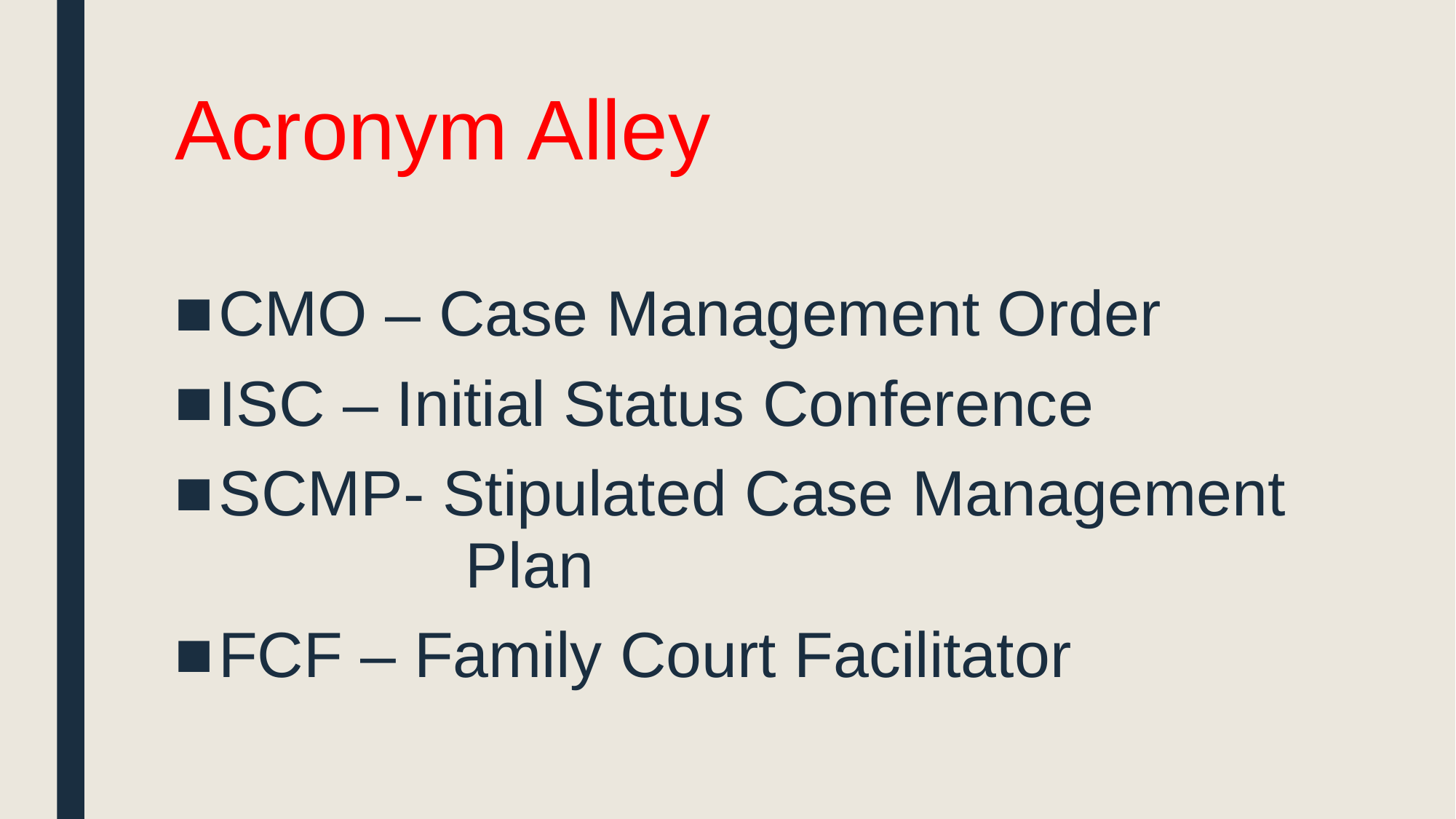

# Acronym Alley
CMO – Case Management Order
ISC – Initial Status Conference
SCMP- Stipulated Case Management 	        Plan
FCF – Family Court Facilitator